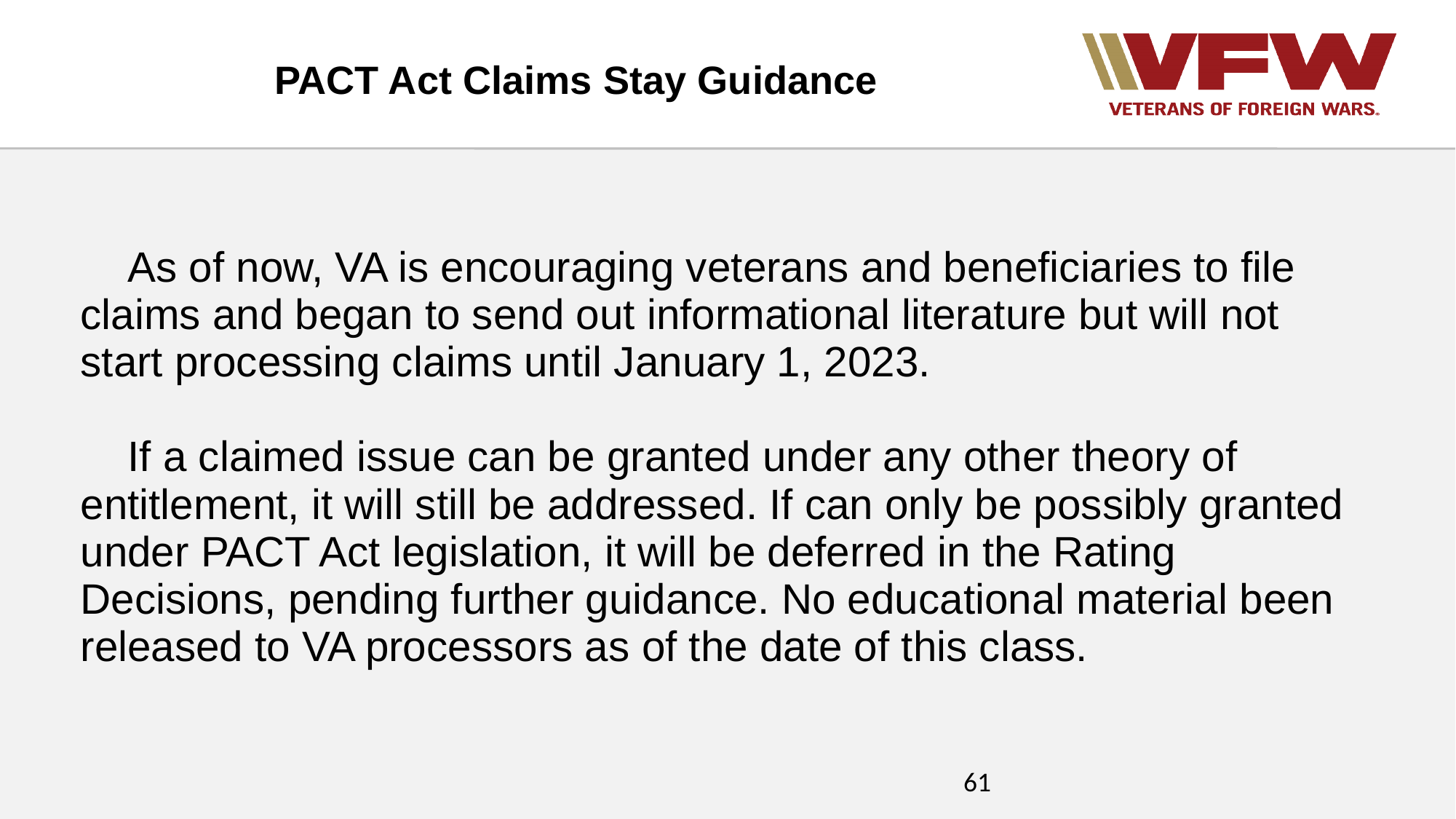

PACT Act Claims Stay Guidance

    As of now, VA is encouraging veterans and beneficiaries to file claims and began to send out informational literature but will not start processing claims until January 1, 2023.

    If a claimed issue can be granted under any other theory of entitlement, it will still be addressed. If can only be possibly granted under PACT Act legislation, it will be deferred in the Rating Decisions, pending further guidance. No educational material been released to VA processors as of the date of this class.

61